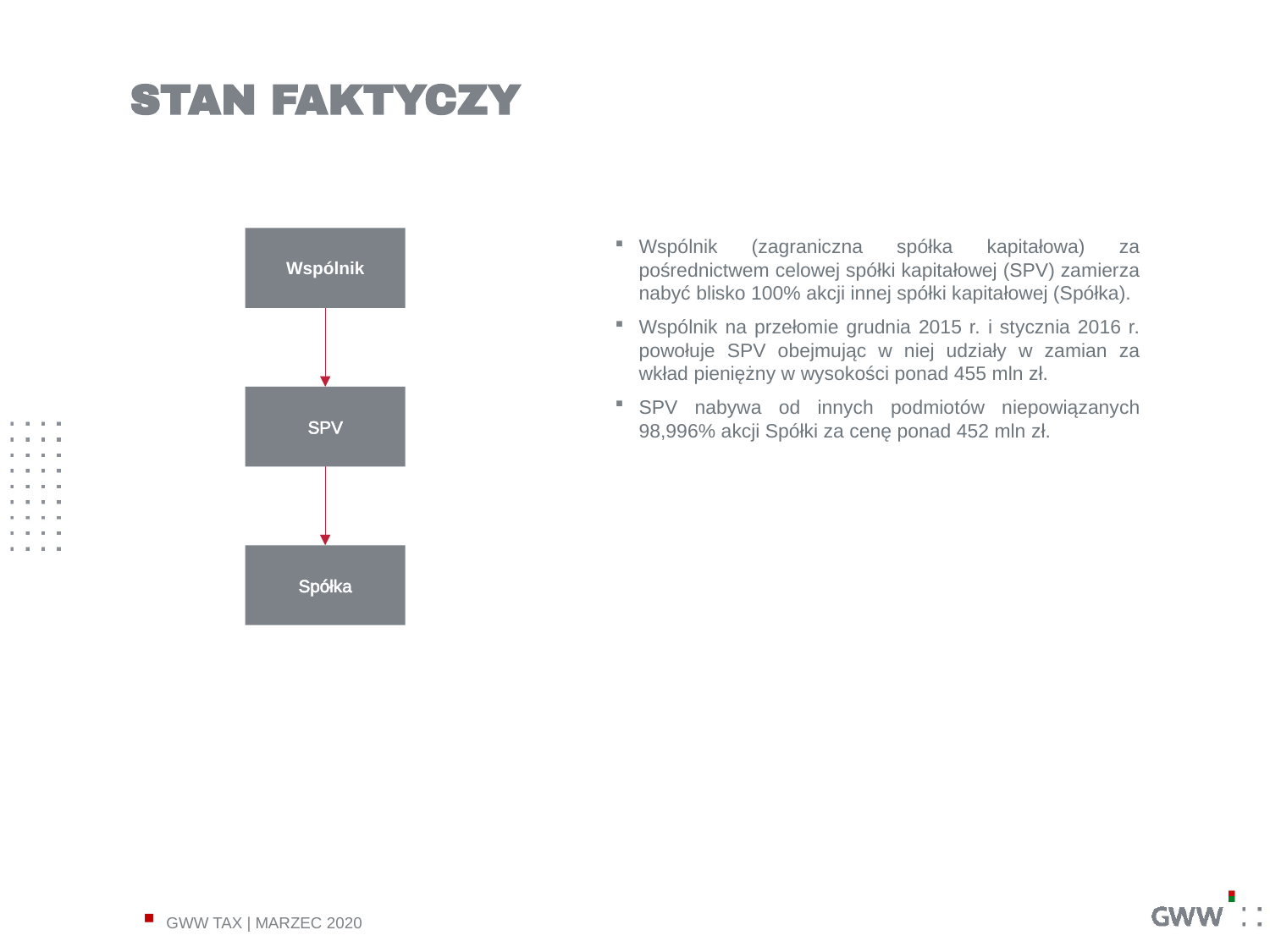

STAN FAKTYCZY
Wspólnik
Wspólnik (zagraniczna spółka kapitałowa) za pośrednictwem celowej spółki kapitałowej (SPV) zamierza nabyć blisko 100% akcji innej spółki kapitałowej (Spółka).
Wspólnik na przełomie grudnia 2015 r. i stycznia 2016 r. powołuje SPV obejmując w niej udziały w zamian za wkład pieniężny w wysokości ponad 455 mln zł.
SPV nabywa od innych podmiotów niepowiązanych 98,996% akcji Spółki za cenę ponad 452 mln zł.
SPV
Spółka
GWW TAX | MARZEC 2020